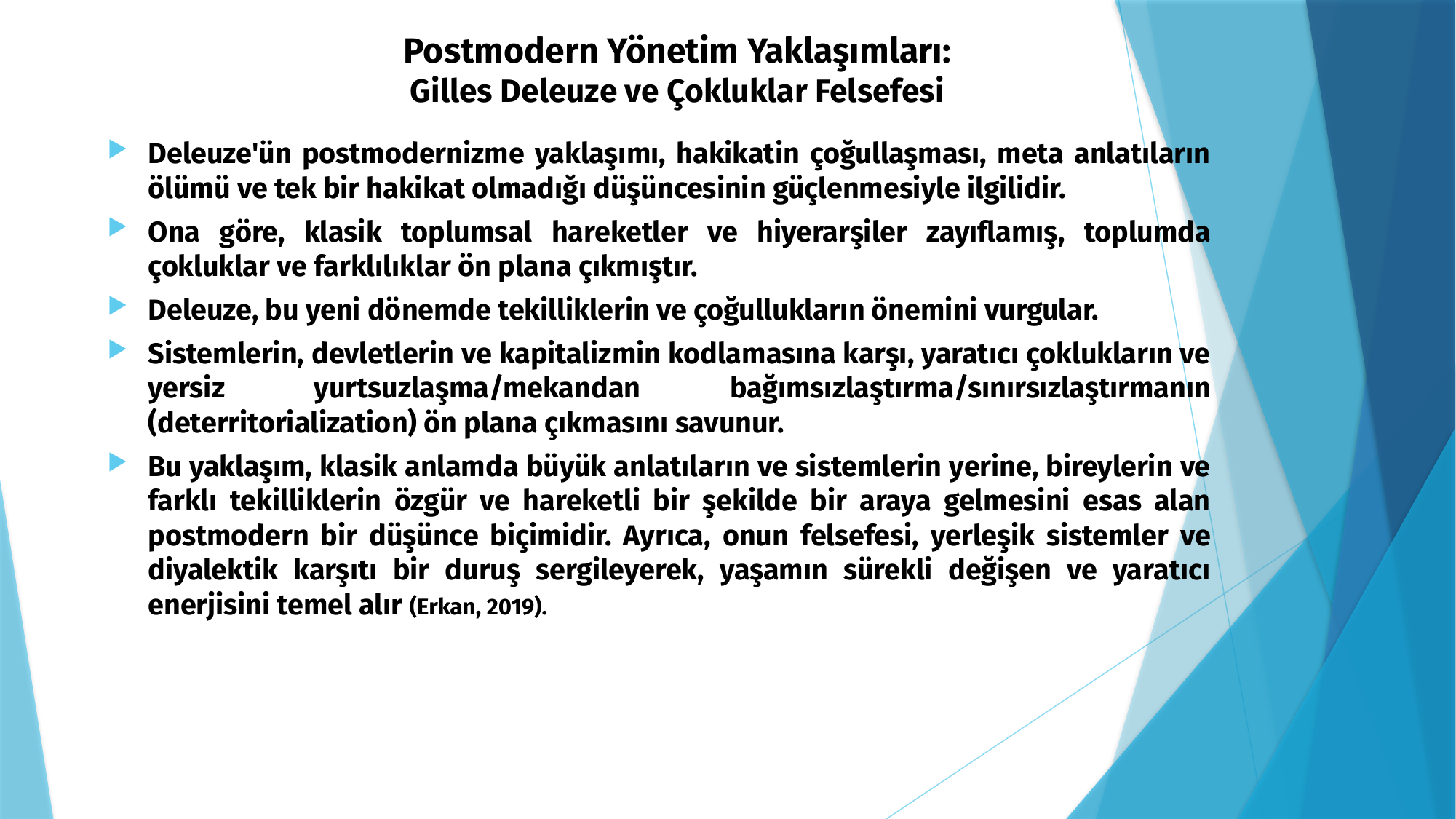

# Postmodern Yönetim Yaklaşımları: Gilles Deleuze ve Çokluklar Felsefesi
Deleuze'ün postmodernizme yaklaşımı, hakikatin çoğullaşması, meta anlatıların ölümü ve tek bir hakikat olmadığı düşüncesinin güçlenmesiyle ilgilidir.
Ona göre, klasik toplumsal hareketler ve hiyerarşiler zayıflamış, toplumda çokluklar ve farklılıklar ön plana çıkmıştır.
Deleuze, bu yeni dönemde tekilliklerin ve çoğullukların önemini vurgular.
Sistemlerin, devletlerin ve kapitalizmin kodlamasına karşı, yaratıcı çoklukların ve yersiz yurtsuzlaşma/mekandan bağımsızlaştırma/sınırsızlaştırmanın (deterritorialization) ön plana çıkmasını savunur.
Bu yaklaşım, klasik anlamda büyük anlatıların ve sistemlerin yerine, bireylerin ve farklı tekilliklerin özgür ve hareketli bir şekilde bir araya gelmesini esas alan postmodern bir düşünce biçimidir. Ayrıca, onun felsefesi, yerleşik sistemler ve diyalektik karşıtı bir duruş sergileyerek, yaşamın sürekli değişen ve yaratıcı enerjisini temel alır (Erkan, 2019).